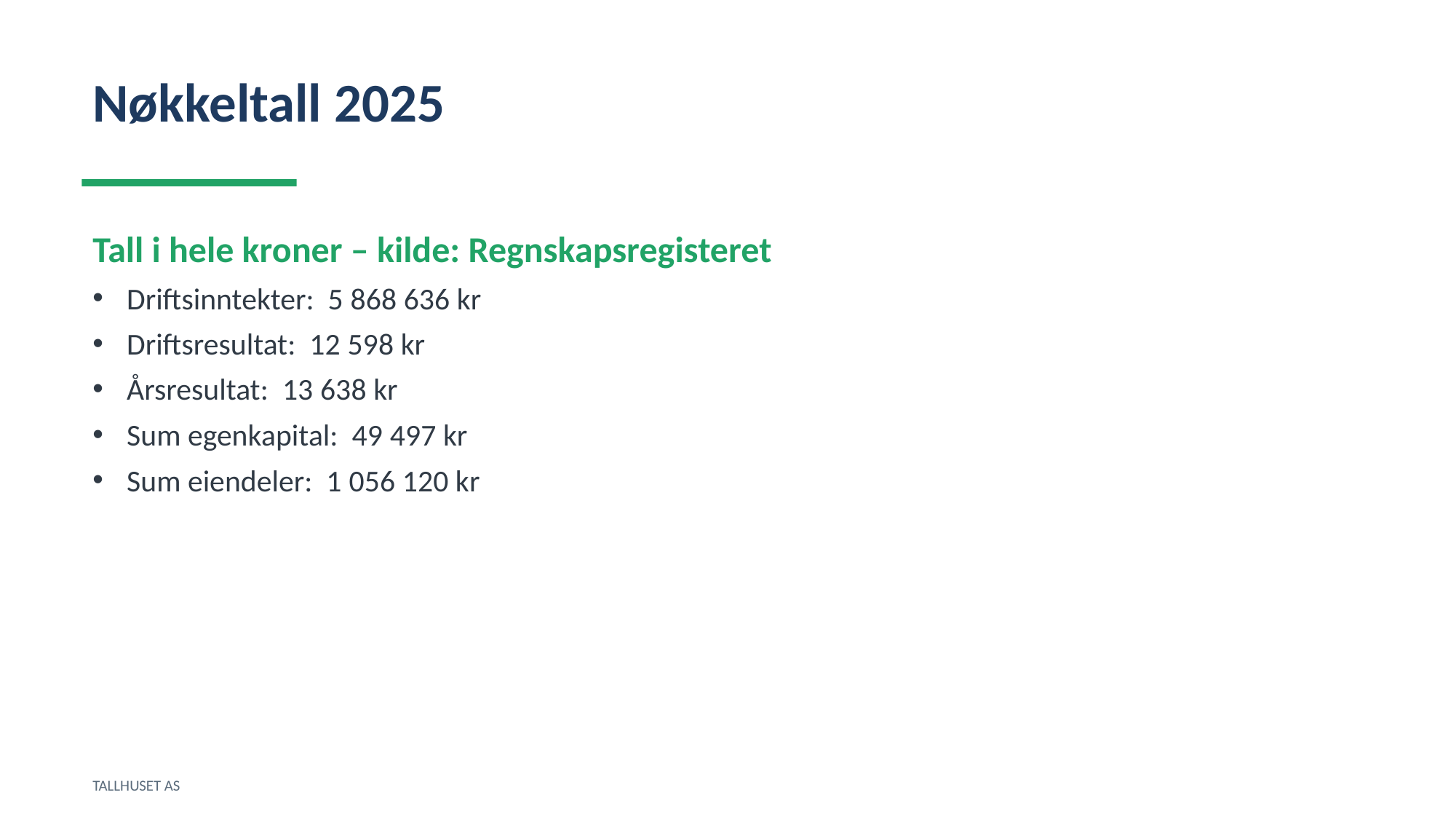

Nøkkeltall 2025

Tall i hele kroner – kilde: Regnskapsregisteret
Driftsinntekter:  5 868 636 kr
Driftsresultat:  12 598 kr
Årsresultat:  13 638 kr
Sum egenkapital:  49 497 kr
Sum eiendeler:  1 056 120 kr
TALLHUSET AS